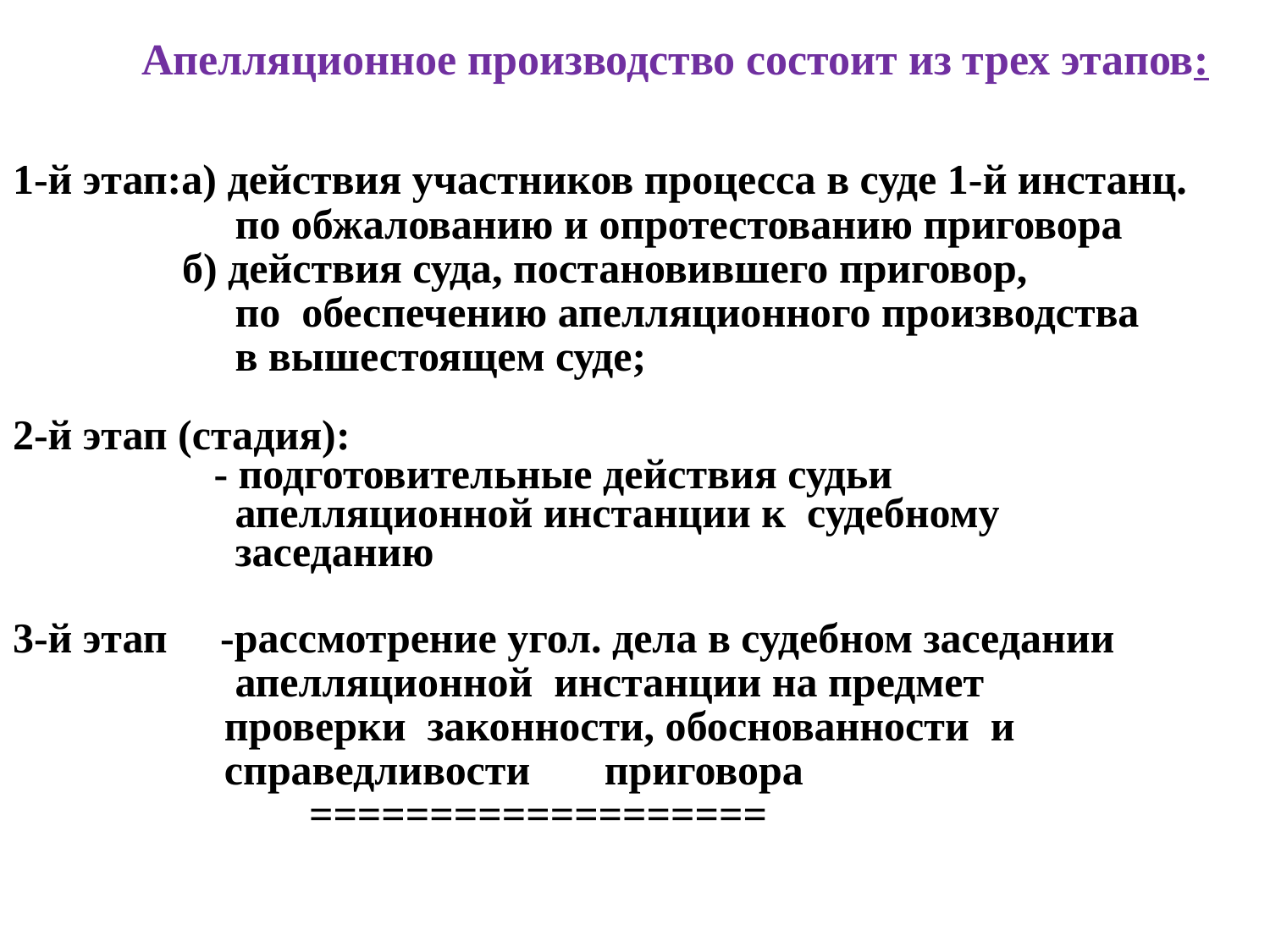

# Апелляционное производство состоит из трех этапов:

1-й этап:а) действия участников процесса в суде 1-й инстанц.
                     по обжалованию и опротестованию приговора
                б) действия суда, постановившего приговор,
                     по  обеспечению апелляционного производства
                     в вышестоящем суде;

2-й этап (стадия):
                   - подготовительные действия судьи
                     апелляционной инстанции к  судебному
                     заседанию

3-й этап     -рассмотрение угол. дела в судебном заседании
                     апелляционной  инстанции на предмет
                    проверки  законности, обоснованности  и
                    справедливости       приговора
                            ===================